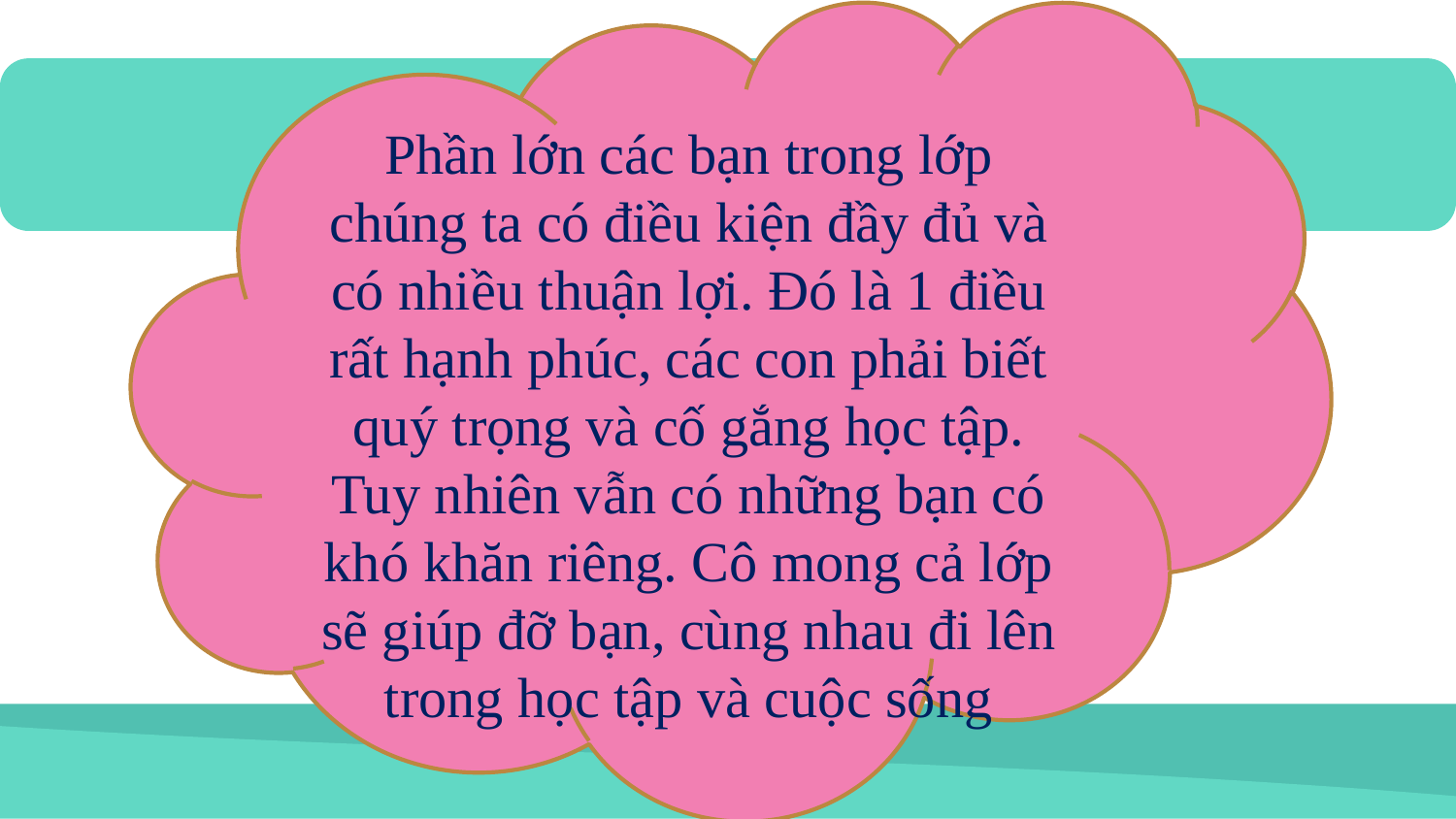

Phần lớn các bạn trong lớp chúng ta có điều kiện đầy đủ và có nhiều thuận lợi. Đó là 1 điều rất hạnh phúc, các con phải biết quý trọng và cố gắng học tập. Tuy nhiên vẫn có những bạn có khó khăn riêng. Cô mong cả lớp sẽ giúp đỡ bạn, cùng nhau đi lên trong học tập và cuộc sống
#